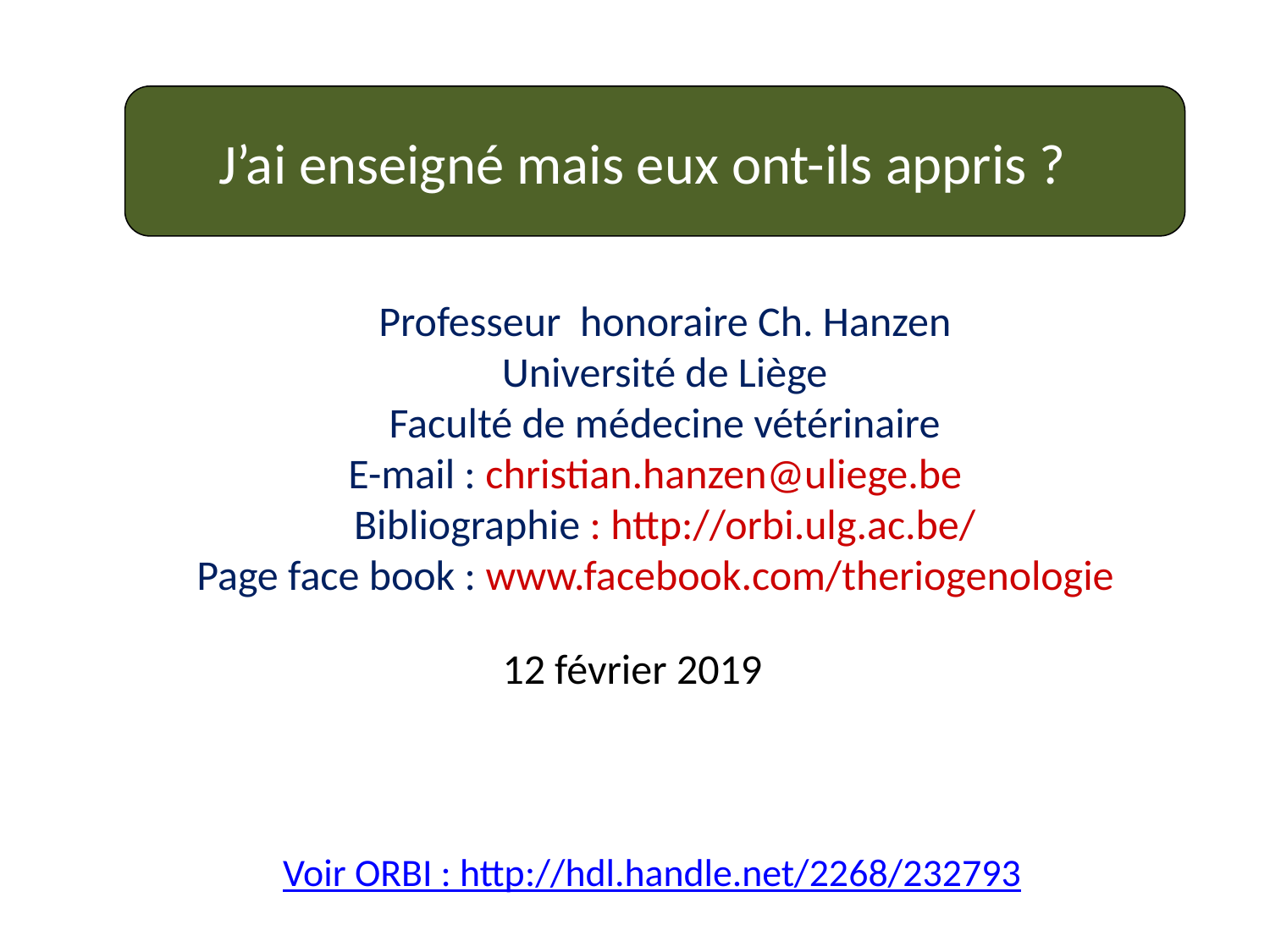

J’ai enseigné mais eux ont-ils appris ?
Professeur  honoraire Ch. Hanzen
Université de Liège
Faculté de médecine vétérinaire
E-mail : christian.hanzen@uliege.be
Bibliographie : http://orbi.ulg.ac.be/
Page face book : www.facebook.com/theriogenologie
12 février 2019
Voir ORBI : http://hdl.handle.net/2268/232793